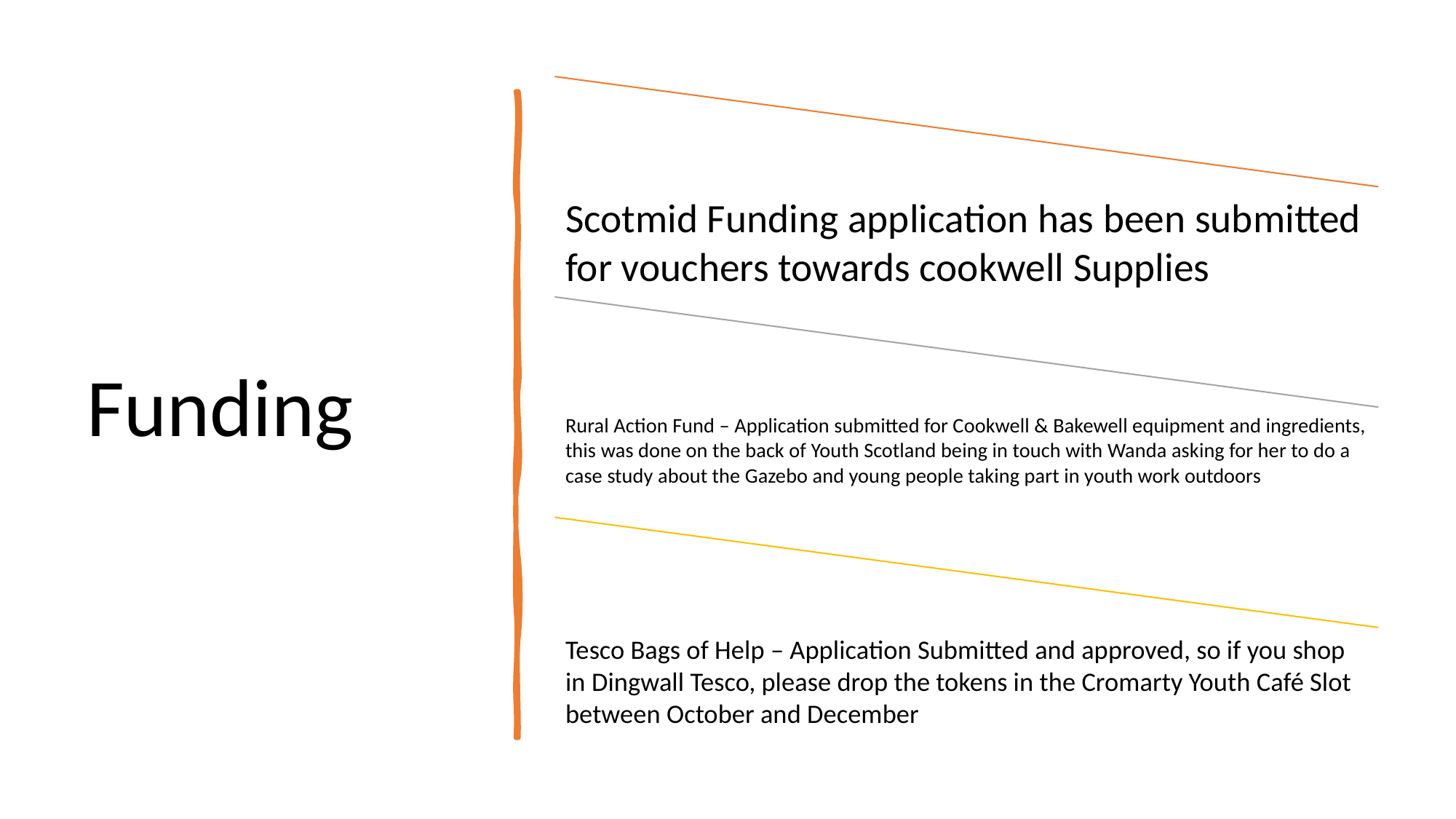

Scotmid Funding application has been submitted for vouchers towards cookwell Supplies
Rural Action Fund – Application submitted for Cookwell & Bakewell equipment and ingredients, this was done on the back of Youth Scotland being in touch with Wanda asking for her to do a case study about the Gazebo and young people taking part in youth work outdoors
Tesco Bags of Help – Application Submitted and approved, so if you shop in Dingwall Tesco, please drop the tokens in the Cromarty Youth Café Slot between October and December
# Funding